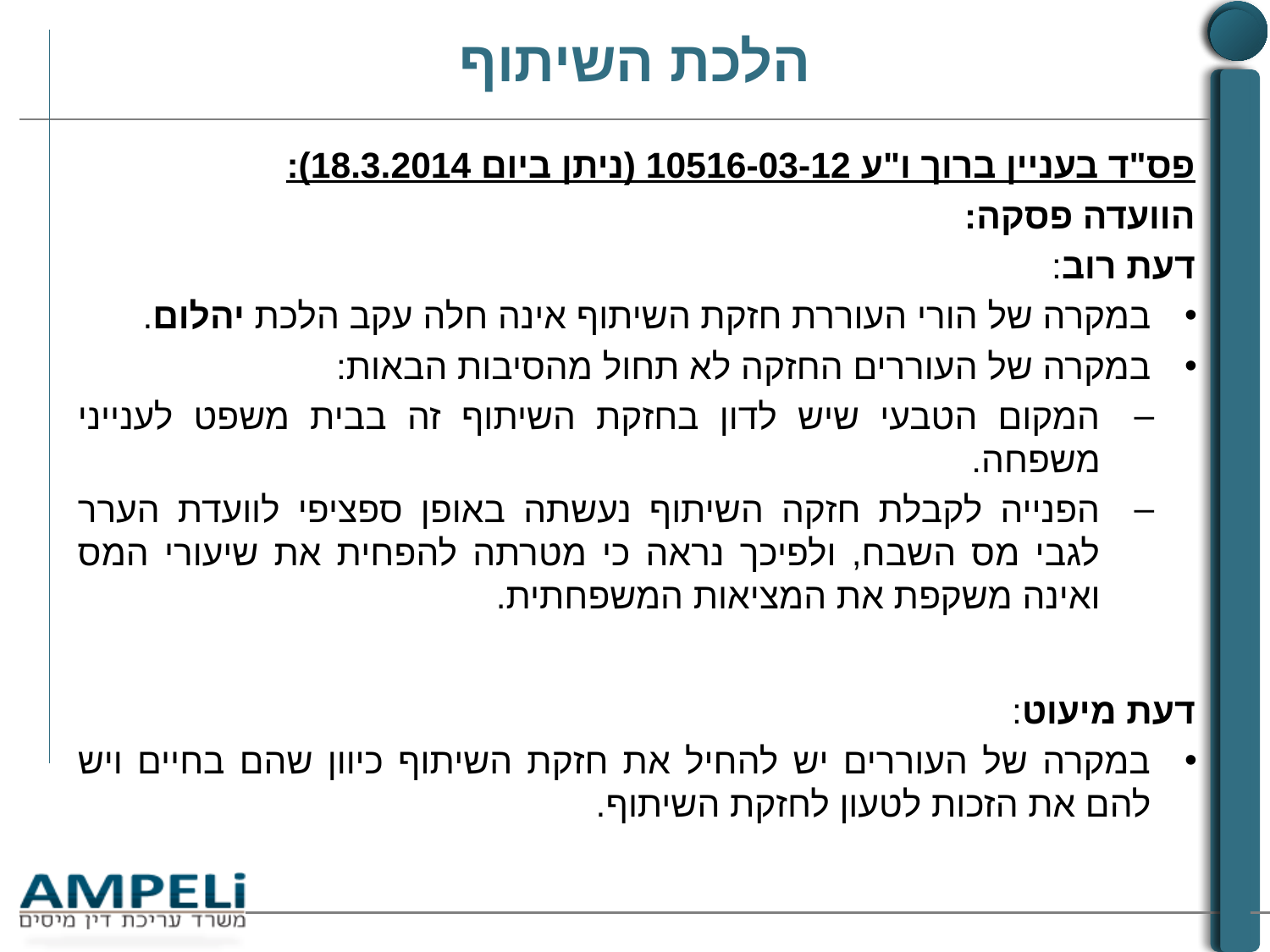

# הלכת השיתוף
פס"ד בעניין ברוך ו"ע 10516-03-12 (ניתן ביום 18.3.2014):
הוועדה פסקה:
דעת רוב:
במקרה של הורי העוררת חזקת השיתוף אינה חלה עקב הלכת יהלום.
במקרה של העוררים החזקה לא תחול מהסיבות הבאות:
המקום הטבעי שיש לדון בחזקת השיתוף זה בבית משפט לענייני משפחה.
הפנייה לקבלת חזקה השיתוף נעשתה באופן ספציפי לוועדת הערר לגבי מס השבח, ולפיכך נראה כי מטרתה להפחית את שיעורי המס ואינה משקפת את המציאות המשפחתית.

דעת מיעוט:
במקרה של העוררים יש להחיל את חזקת השיתוף כיוון שהם בחיים ויש להם את הזכות לטעון לחזקת השיתוף.